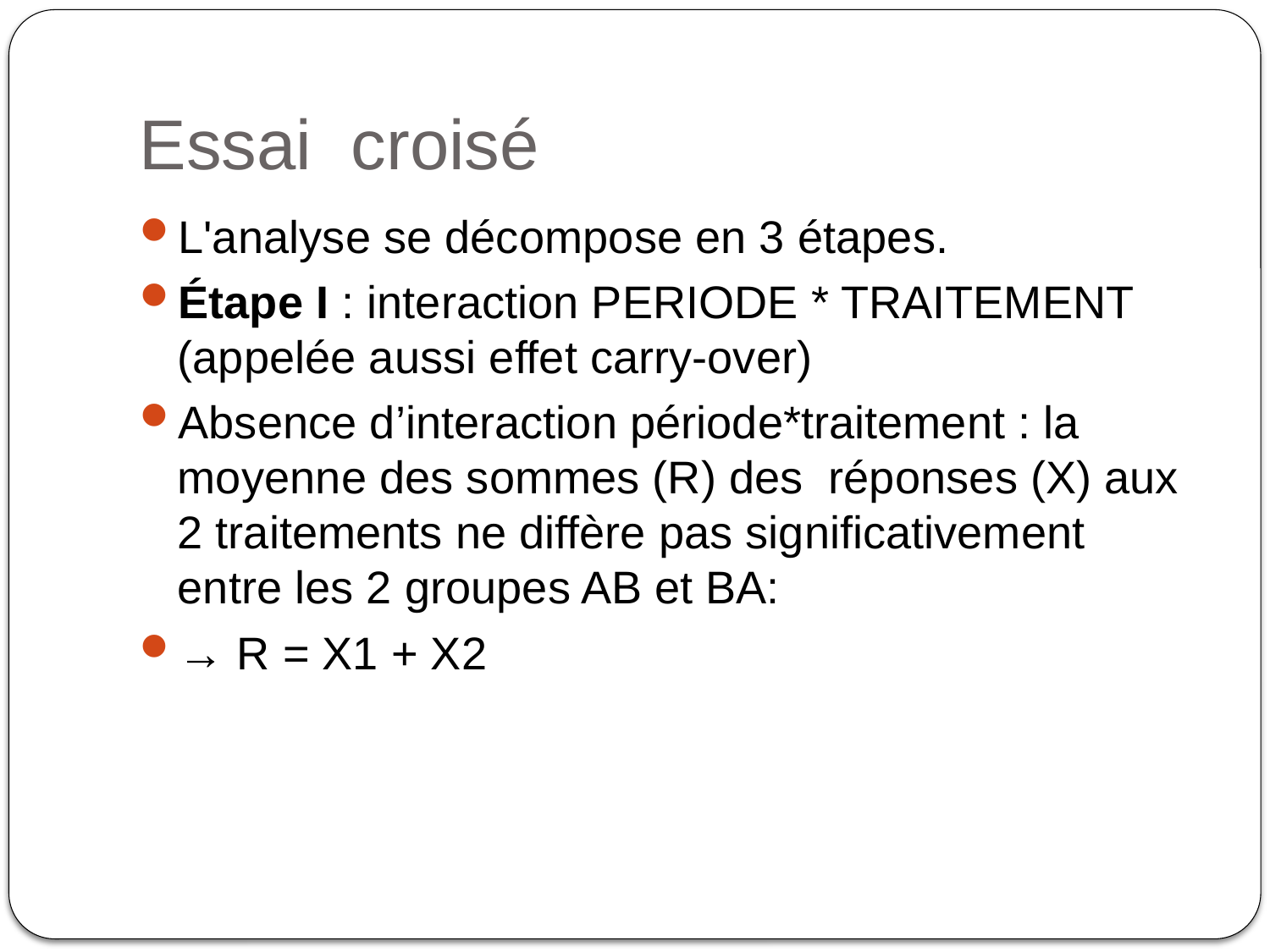

# Essai  croisé
L'analyse se décompose en 3 étapes.
Étape I : interaction PERIODE * TRAITEMENT (appelée aussi effet carry-over)
Absence d’interaction période*traitement : la moyenne des sommes (R) des  réponses (X) aux 2 traitements ne diffère pas significativement entre les 2 groupes AB et BA:
→ R = X1 + X2